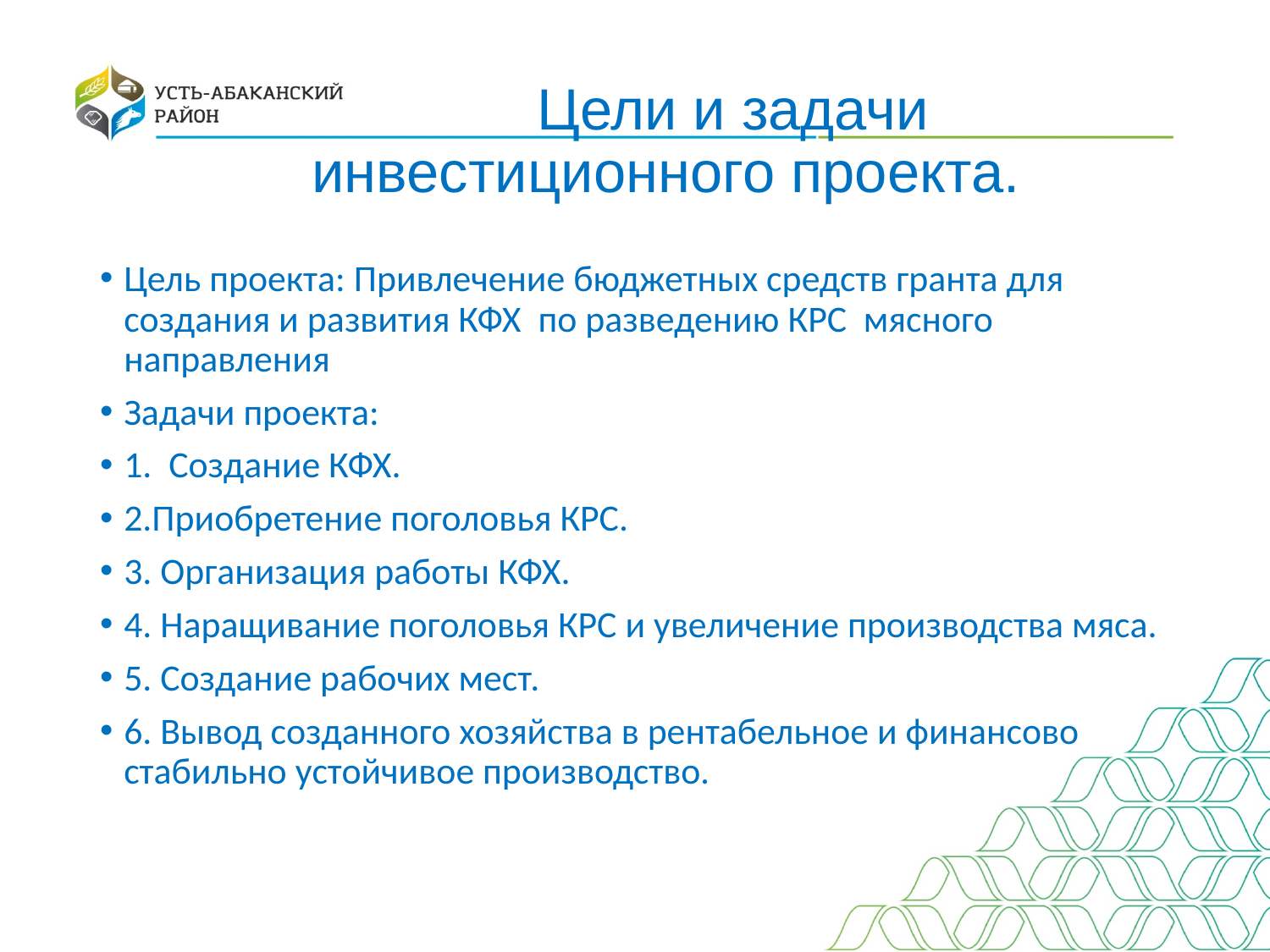

# Цели и задачи                   инвестиционного проекта.
Цель проекта: Привлечение бюджетных средств гранта для создания и развития КФХ  по разведению КРС  мясного направления
Задачи проекта:
1.  Создание КФХ.
2.Приобретение поголовья КРС.
3. Организация работы КФХ.
4. Наращивание поголовья КРС и увеличение производства мяса.
5. Создание рабочих мест.
6. Вывод созданного хозяйства в рентабельное и финансово  стабильно устойчивое производство.